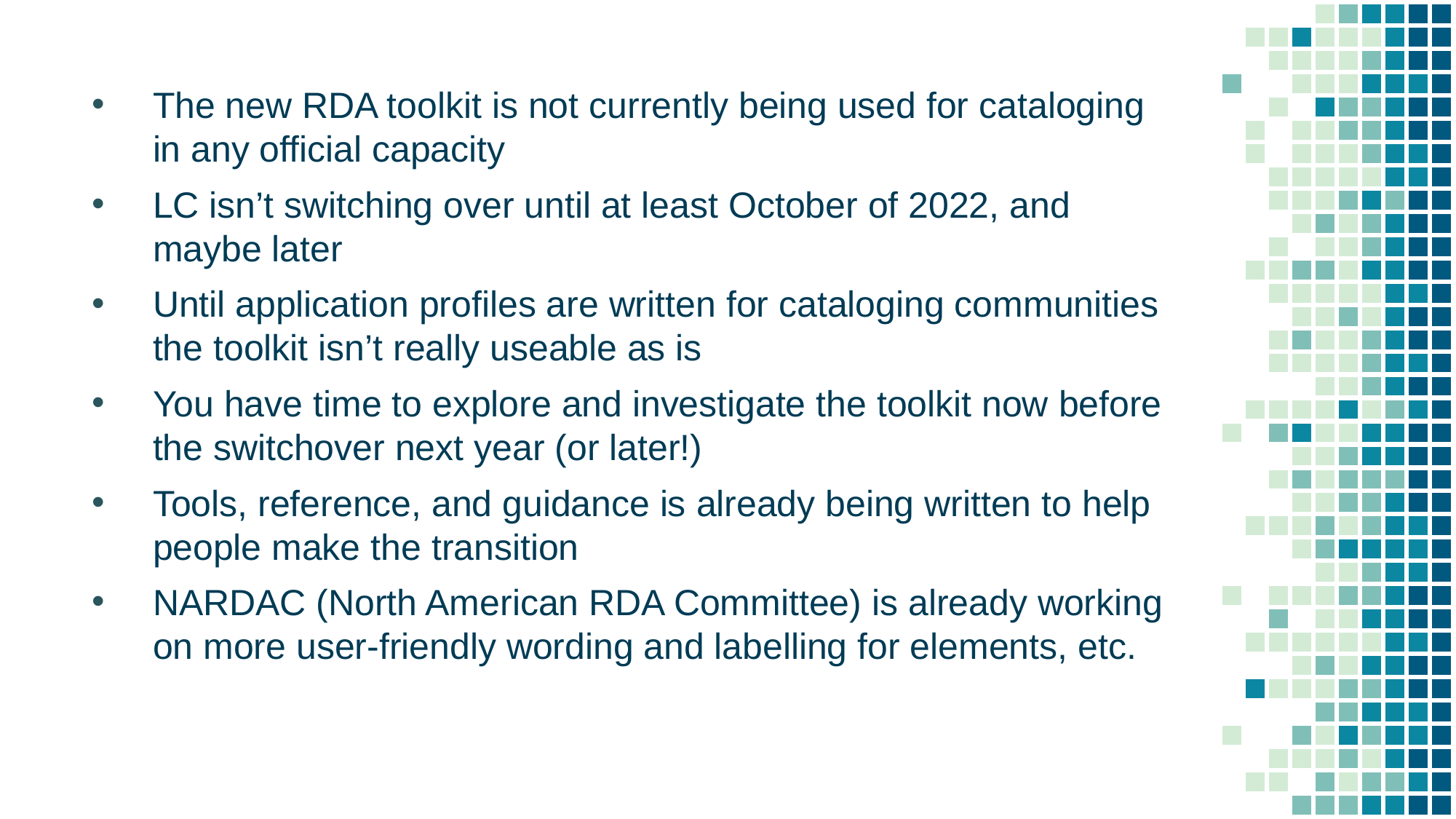

The new RDA toolkit is not currently being used for cataloging in any official capacity
LC isn’t switching over until at least October of 2022, and maybe later
Until application profiles are written for cataloging communities the toolkit isn’t really useable as is
You have time to explore and investigate the toolkit now before the switchover next year (or later!)
Tools, reference, and guidance is already being written to help people make the transition
NARDAC (North American RDA Committee) is already working on more user-friendly wording and labelling for elements, etc.